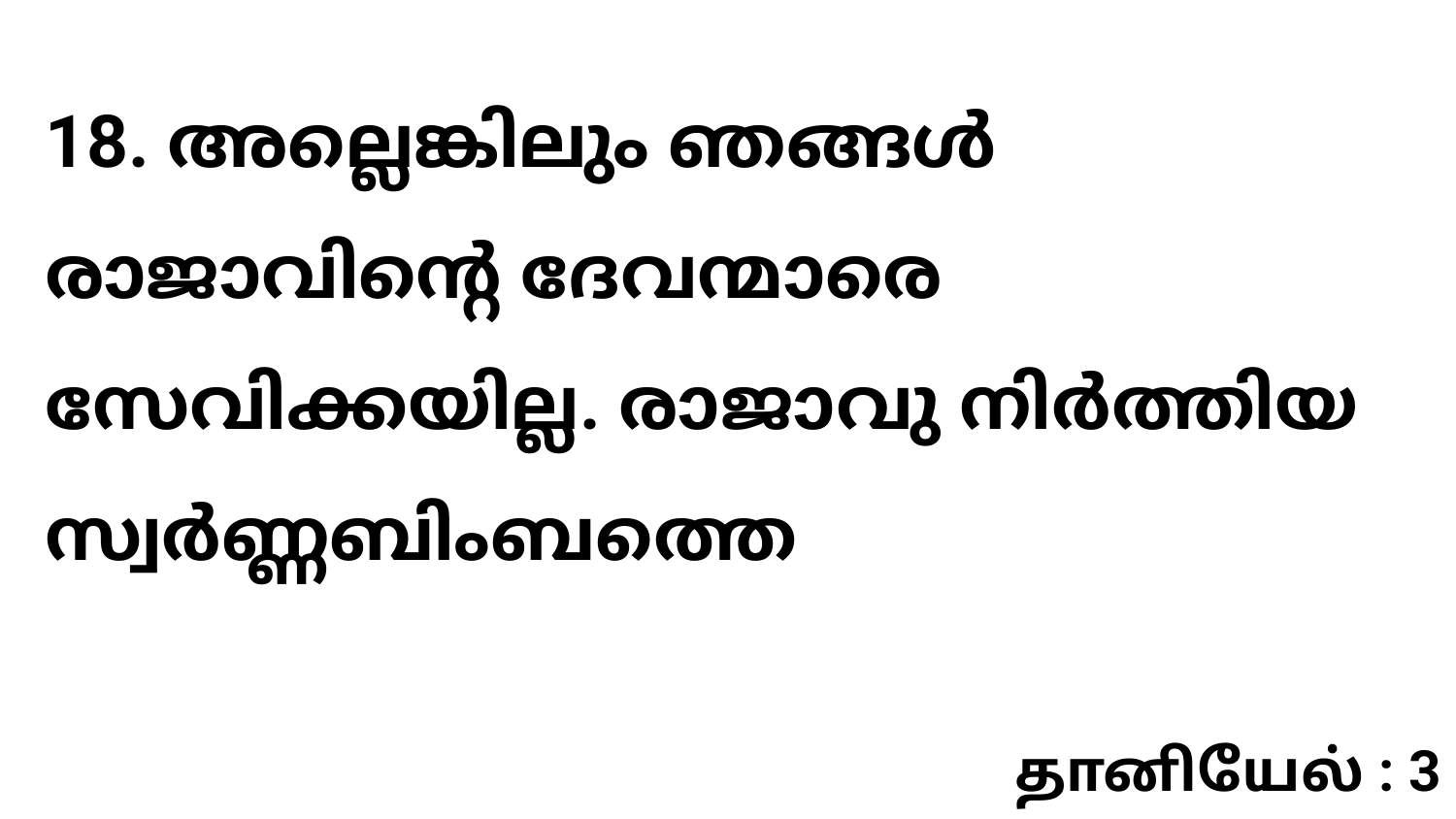

18. അല്ലെങ്കിലും ഞങ്ങൾ രാജാവിന്റെ ദേവന്മാരെ സേവിക്കയില്ല. രാജാവു നിർത്തിയ സ്വർണ്ണബിംബത്തെ
தானியேல் : 3